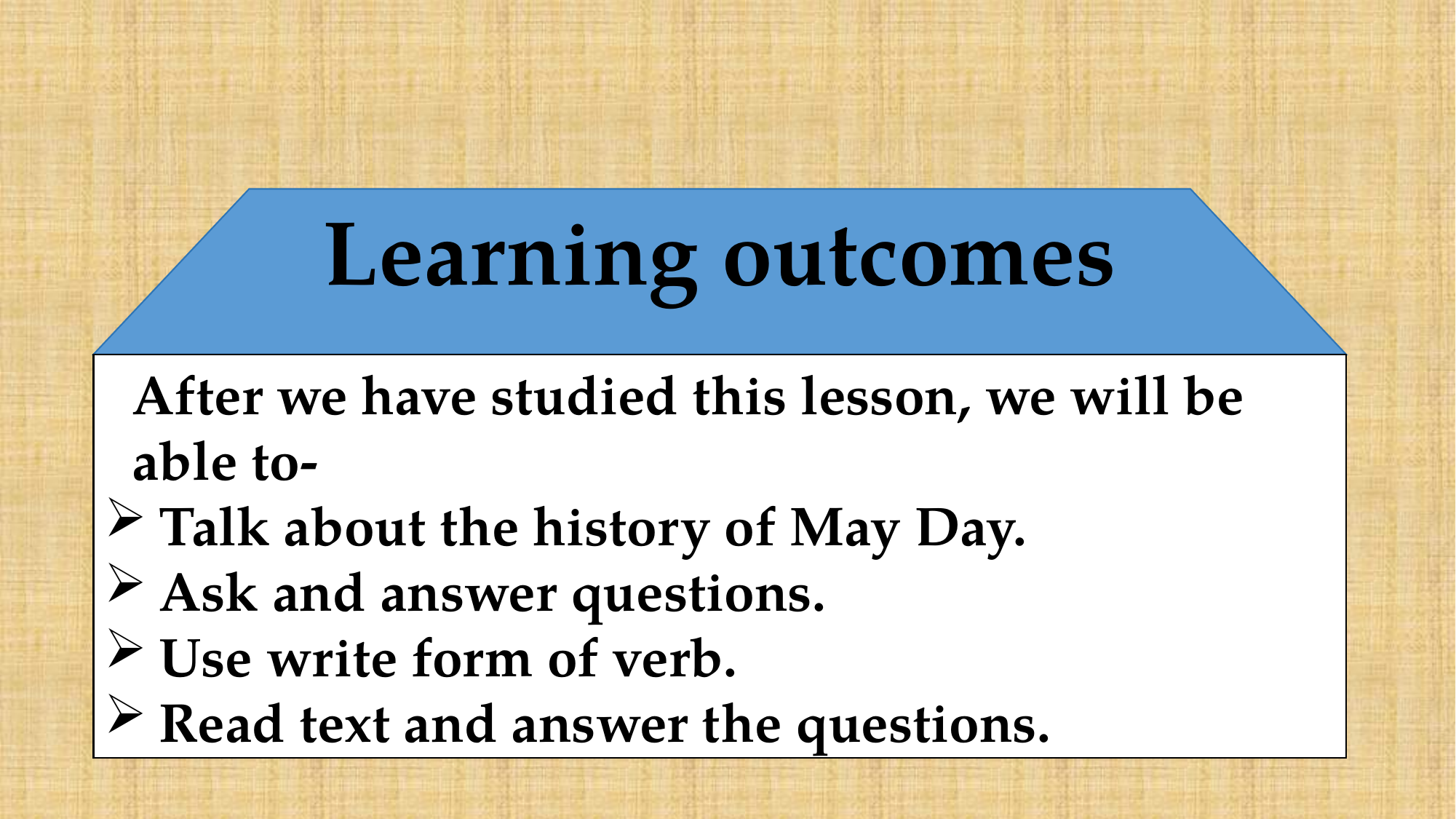

Learning outcomes
After we have studied this lesson, we will be
able to-
Talk about the history of May Day.
Ask and answer questions.
Use write form of verb.
Read text and answer the questions.